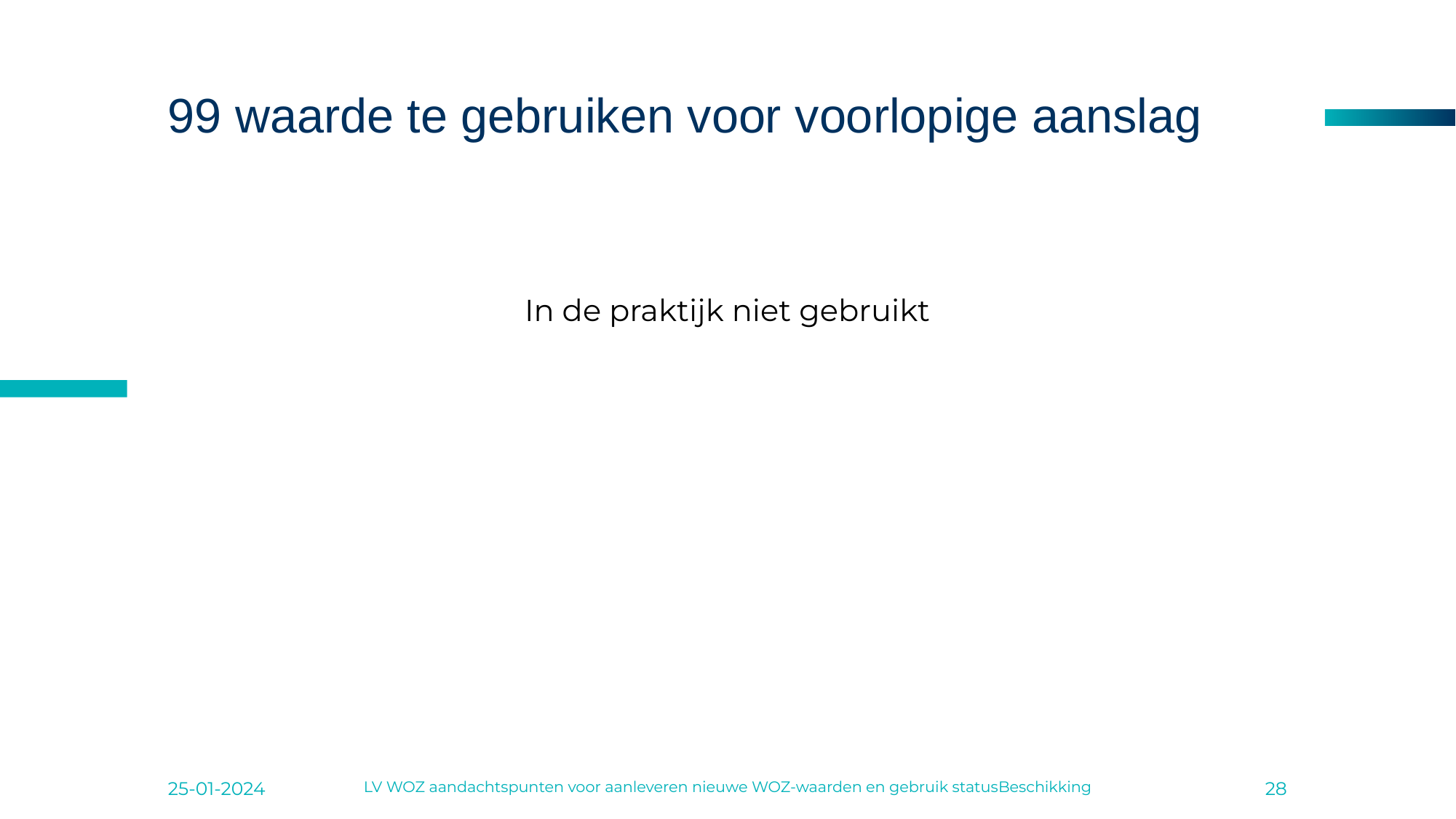

# 99 waarde te gebruiken voor voorlopige aanslag
In de praktijk niet gebruikt
25-01-2024
LV WOZ aandachtspunten voor aanleveren nieuwe WOZ-waarden en gebruik statusBeschikking
28